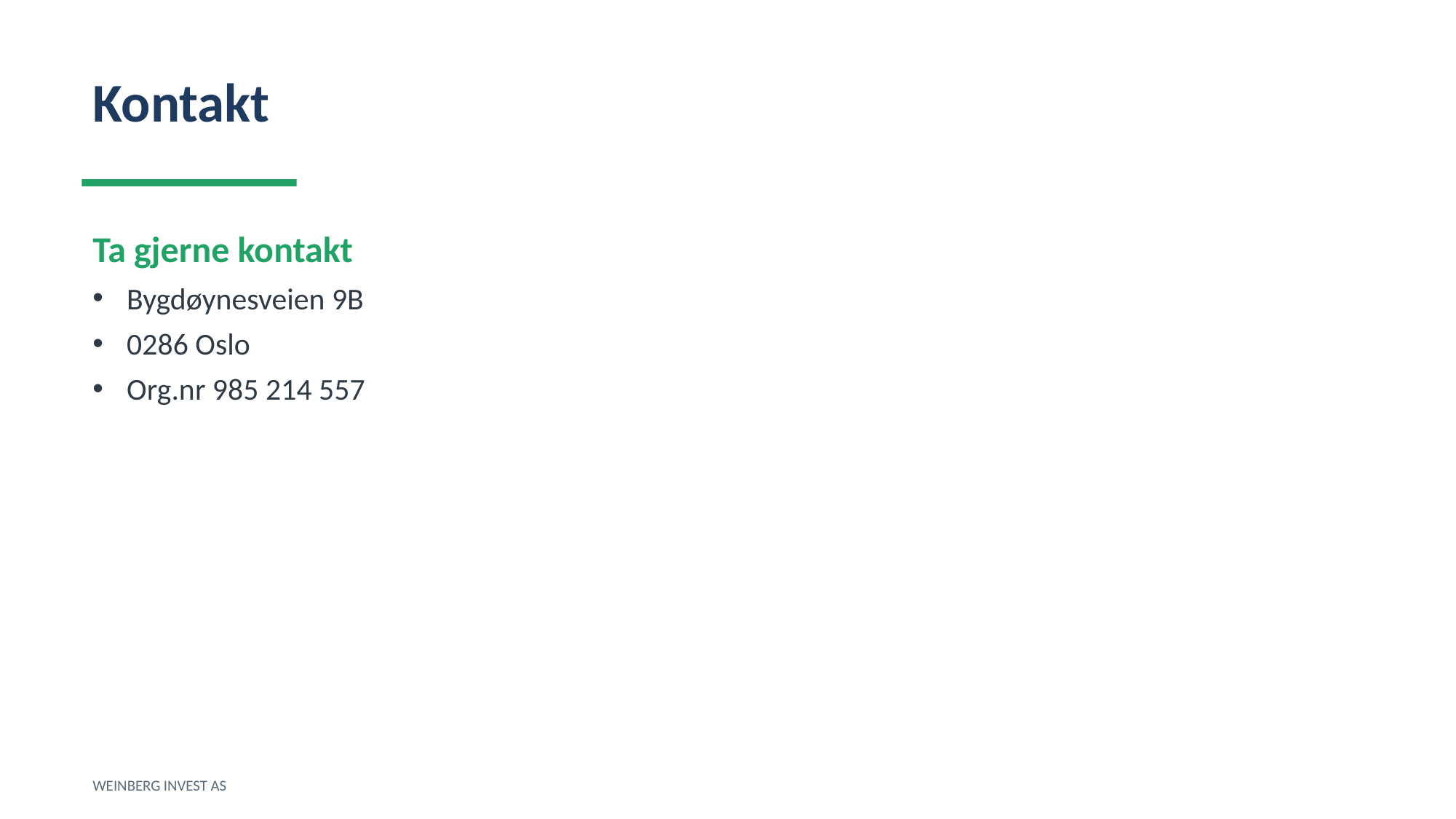

Kontakt

Ta gjerne kontakt
Bygdøynesveien 9B
0286 Oslo
Org.nr 985 214 557
WEINBERG INVEST AS